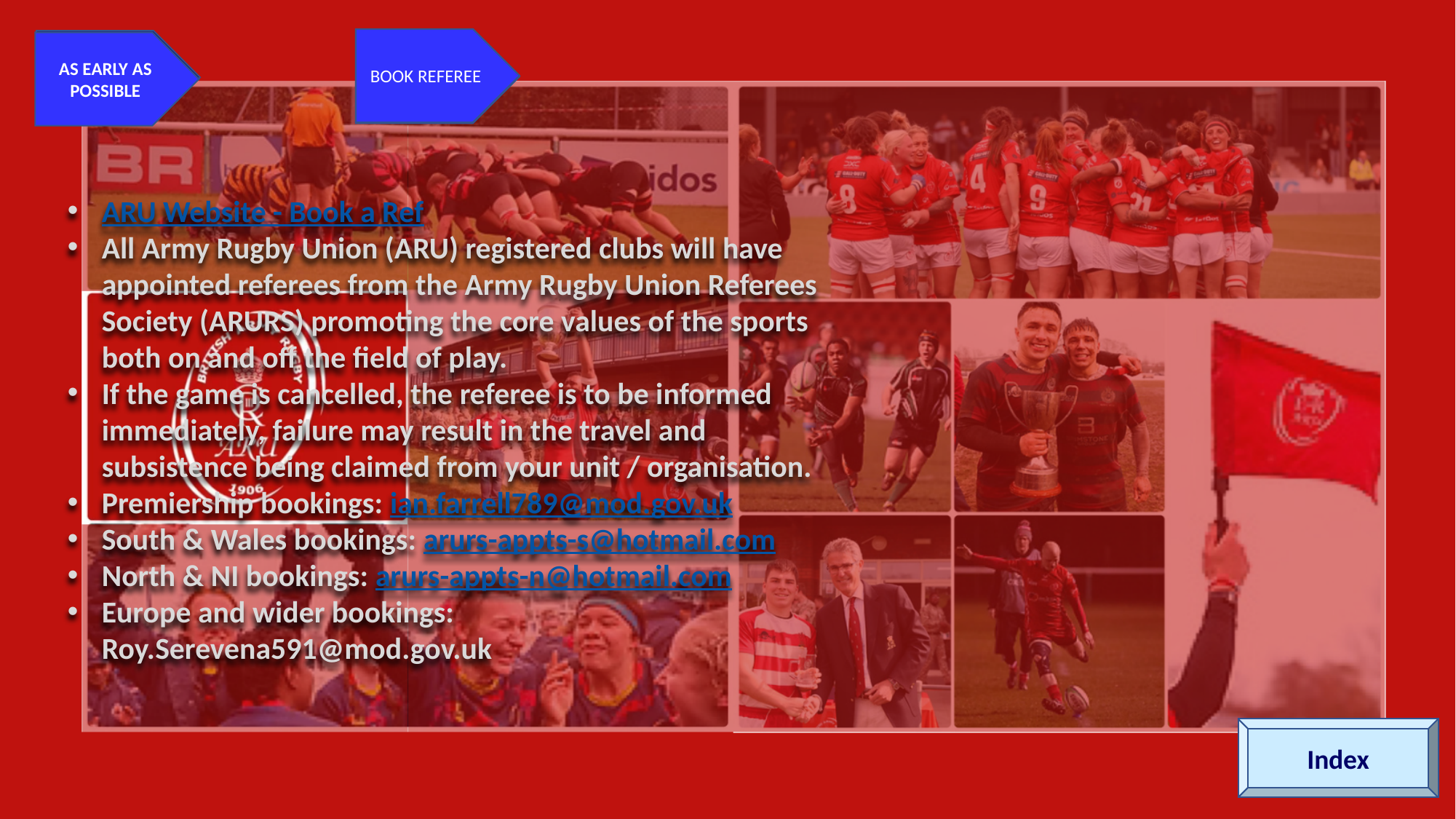

BOOK REFEREE
AFFILIATION
PRE SEASON
AS EARLY AS POSSIBLE
ARU Website - Book a Ref
All Army Rugby Union (ARU) registered clubs will have appointed referees from the Army Rugby Union Referees Society (ARURS) promoting the core values of the sports both on and off the field of play.
If the game is cancelled, the referee is to be informed immediately, failure may result in the travel and subsistence being claimed from your unit / organisation.
Premiership bookings: ian.farrell789@mod.gov.uk
South & Wales bookings: arurs-appts-s@hotmail.com
North & NI bookings: arurs-appts-n@hotmail.com
Europe and wider bookings: Roy.Serevena591@mod.gov.uk

Index